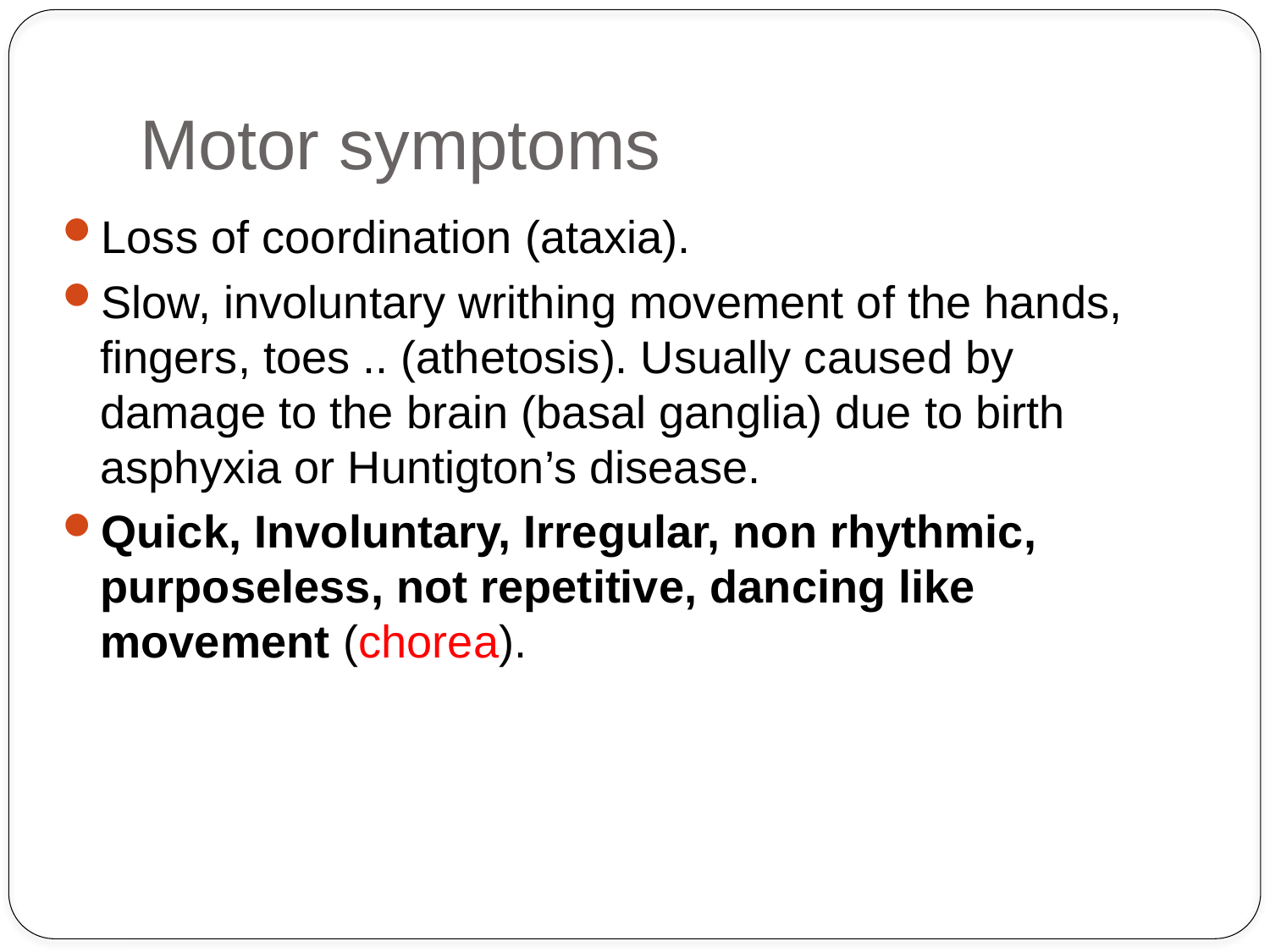

# Motor symptoms
Loss of coordination (ataxia).
Slow, involuntary writhing movement of the hands, fingers, toes .. (athetosis). Usually caused by damage to the brain (basal ganglia) due to birth asphyxia or Huntigton’s disease.
Quick, Involuntary, Irregular, non rhythmic, purposeless, not repetitive, dancing like movement (chorea).